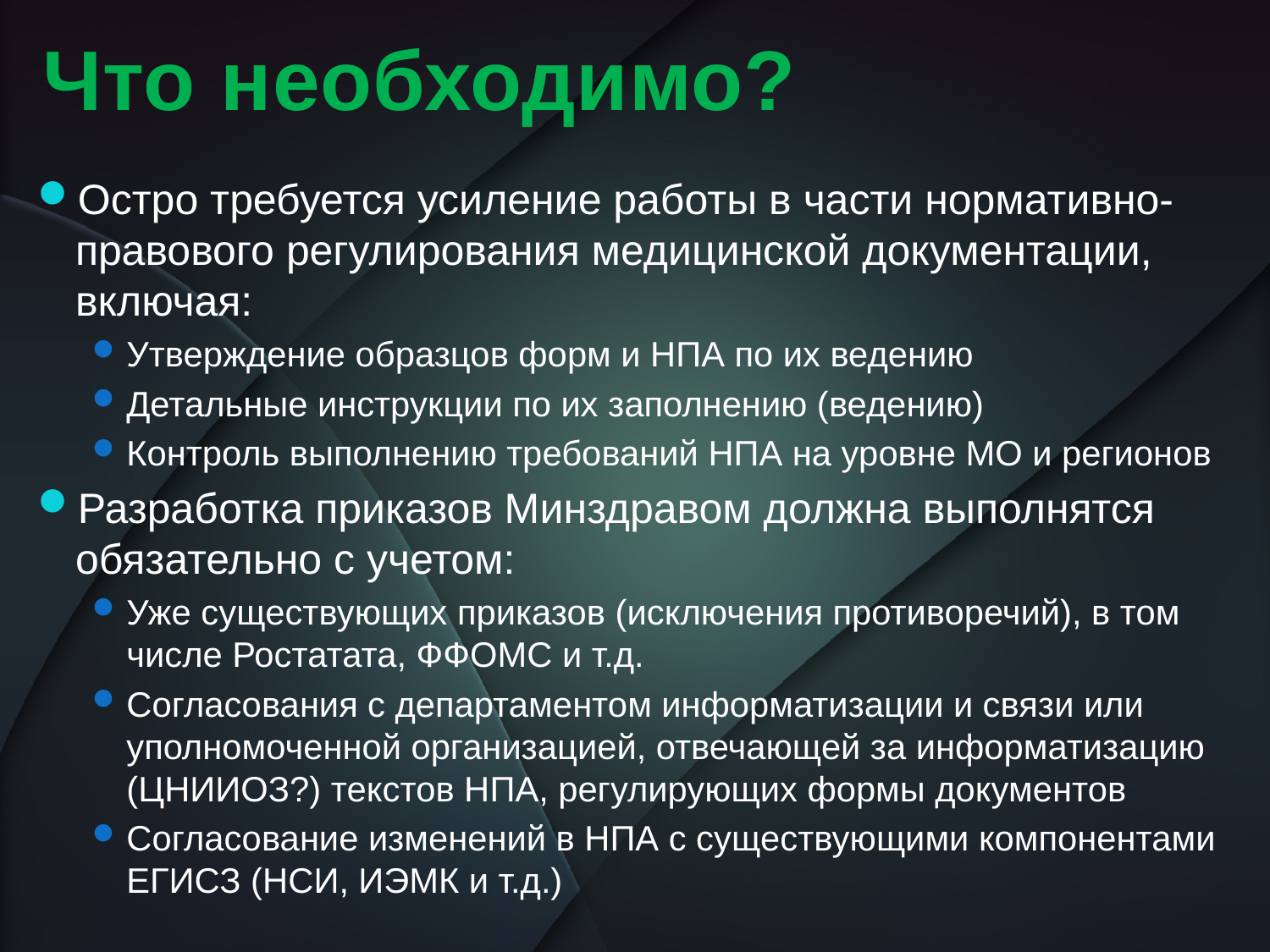

# Что необходимо?
Остро требуется усиление работы в части нормативно-правового регулирования медицинской документации, включая:
Утверждение образцов форм и НПА по их ведению
Детальные инструкции по их заполнению (ведению)
Контроль выполнению требований НПА на уровне МО и регионов
Разработка приказов Минздравом должна выполнятся обязательно с учетом:
Уже существующих приказов (исключения противоречий), в том числе Ростатата, ФФОМС и т.д.
Согласования с департаментом информатизации и связи или уполномоченной организацией, отвечающей за информатизацию (ЦНИИОЗ?) текстов НПА, регулирующих формы документов
Согласование изменений в НПА с существующими компонентами ЕГИСЗ (НСИ, ИЭМК и т.д.)